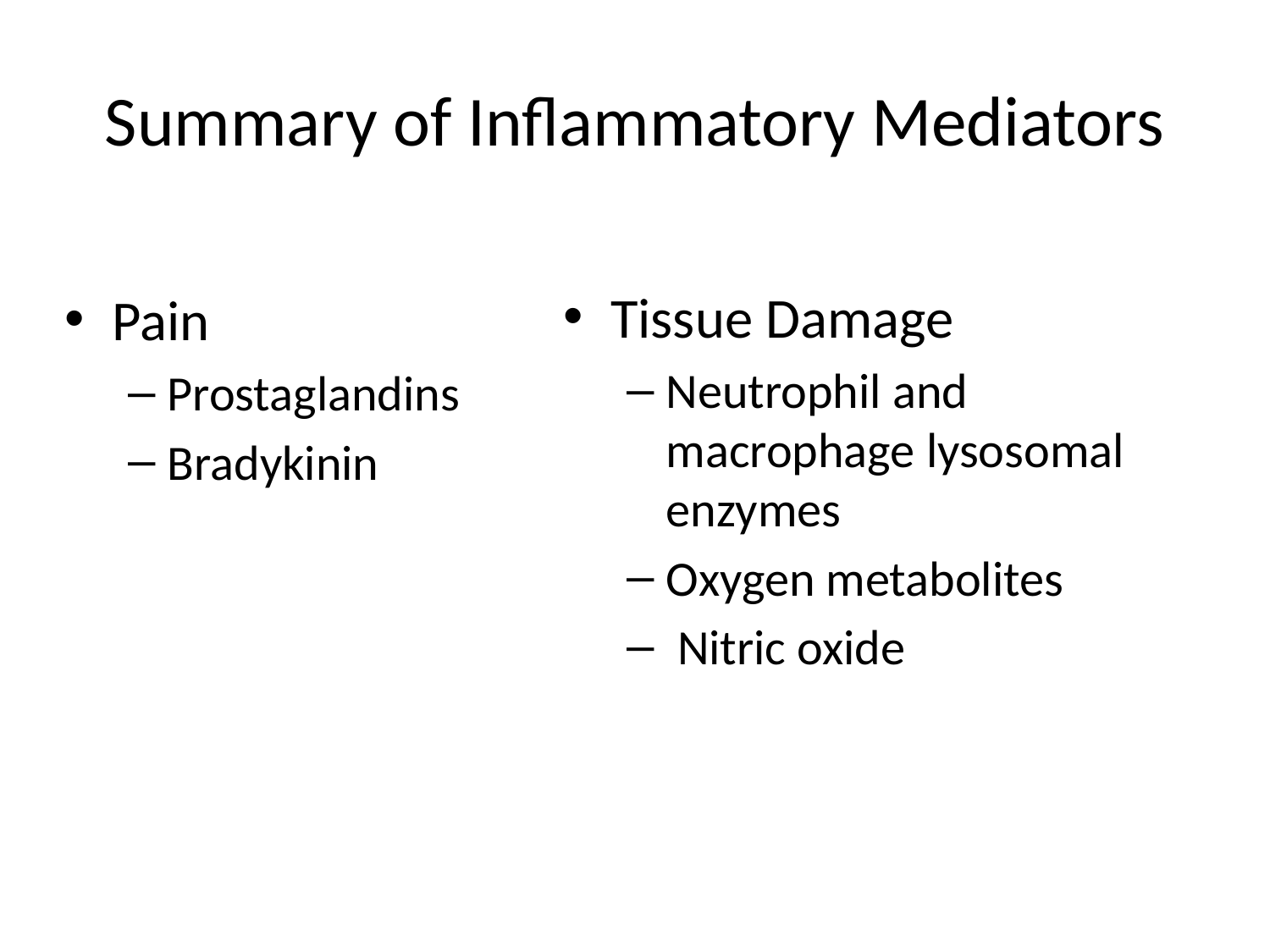

# Summary of Inflammatory Mediators
Tissue Damage
Neutrophil and macrophage lysosomal enzymes
Oxygen metabolites
 Nitric oxide
Pain
Prostaglandins
Bradykinin